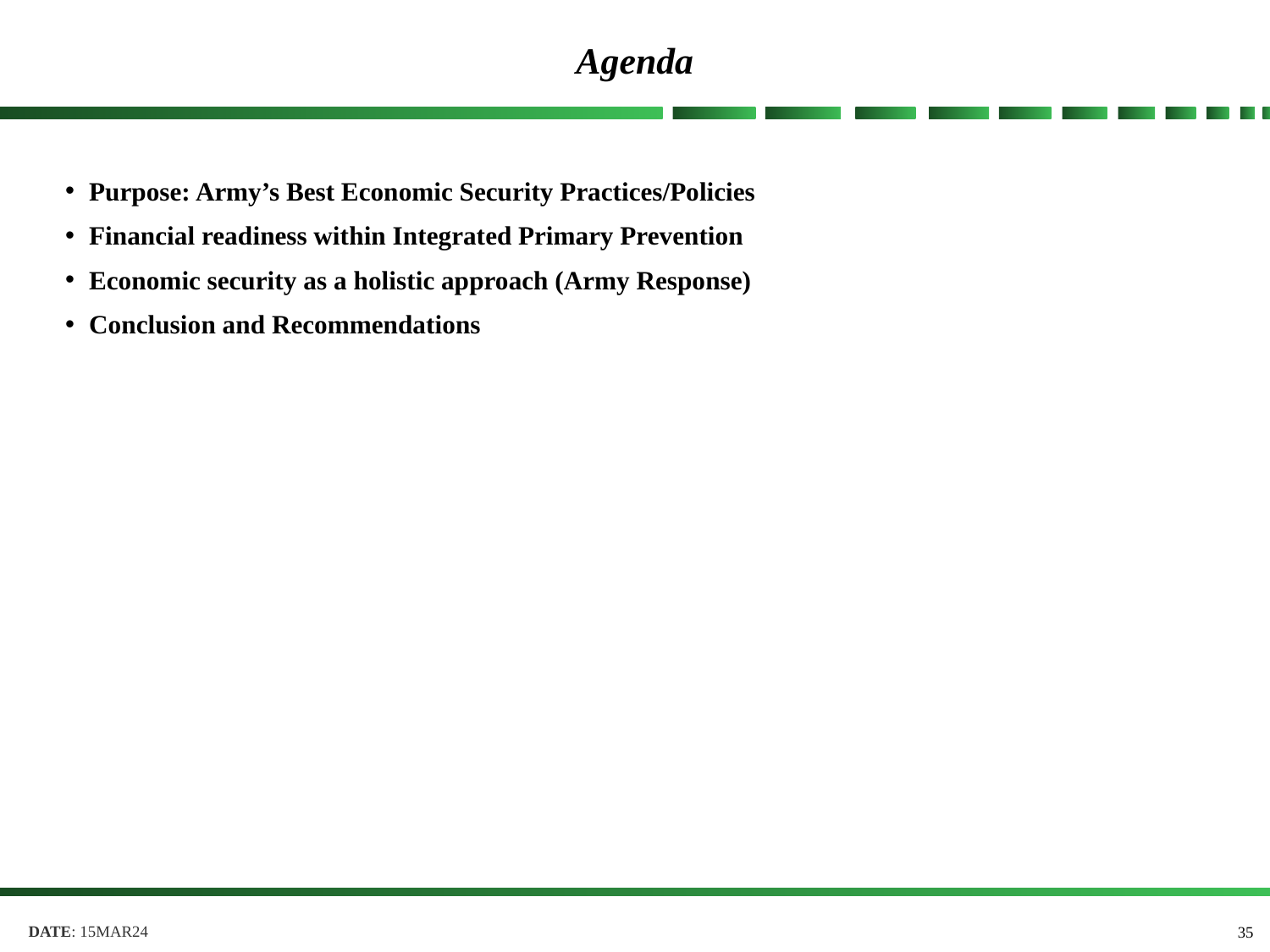

# Agenda
Purpose: Army’s Best Economic Security Practices/Policies
Financial readiness within Integrated Primary Prevention
Economic security as a holistic approach (Army Response)
Conclusion and Recommendations
35